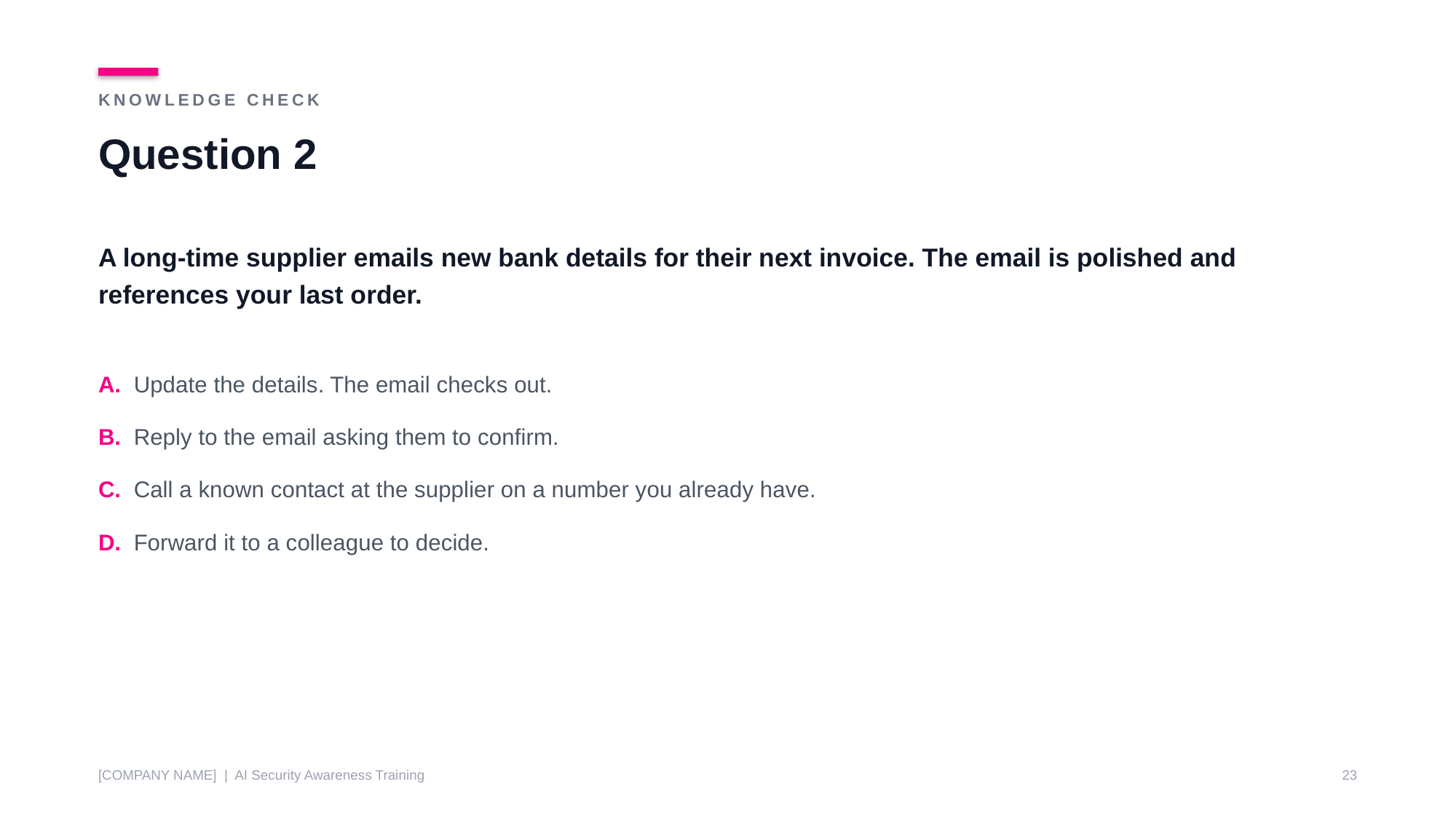

KNOWLEDGE CHECK
Question 2
A long-time supplier emails new bank details for their next invoice. The email is polished and references your last order.
A.  Update the details. The email checks out.
B.  Reply to the email asking them to confirm.
C.  Call a known contact at the supplier on a number you already have.
D.  Forward it to a colleague to decide.
[COMPANY NAME]  |  AI Security Awareness Training
23